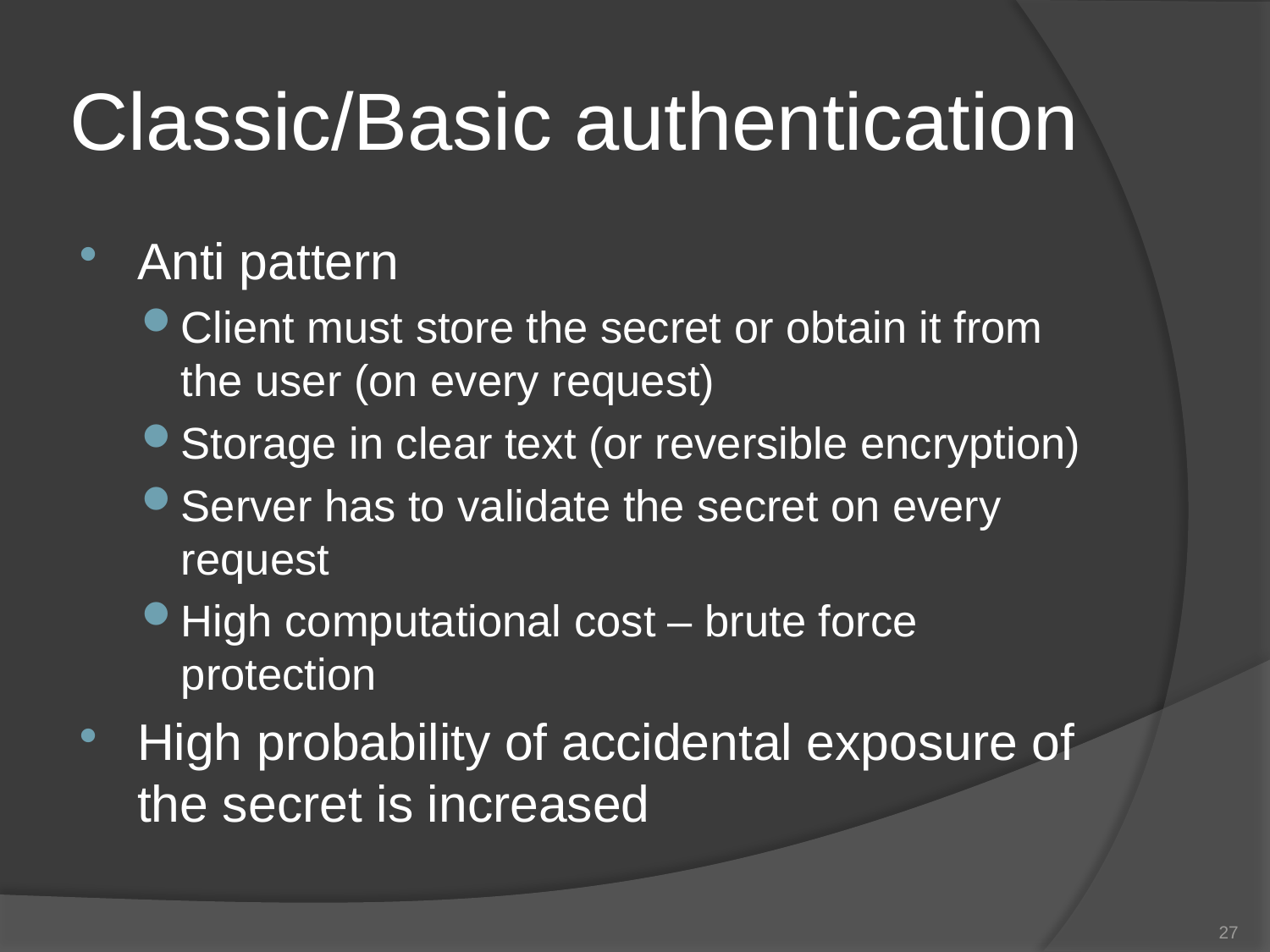

# Classic/Basic authentication
Anti pattern
Client must store the secret or obtain it from the user (on every request)
Storage in clear text (or reversible encryption)
Server has to validate the secret on every request
High computational cost – brute force protection
High probability of accidental exposure of the secret is increased
27